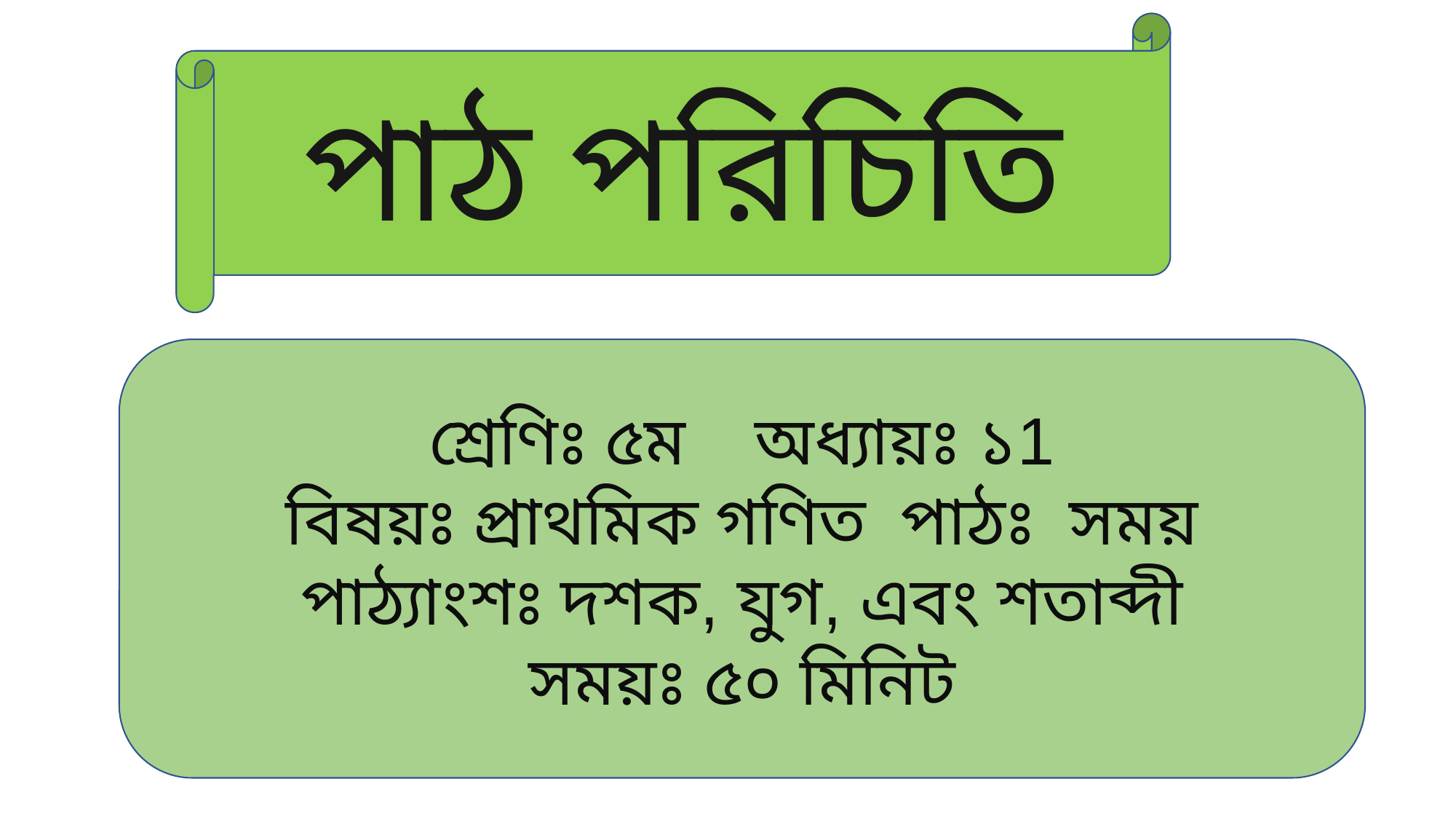

পাঠ পরিচিতি
শ্রেণিঃ ৫ম    অধ্যায়ঃ ১1
বিষয়ঃ প্রাথমিক গণিত  পাঠঃ  সময়
পাঠ্যাংশঃ দশক, যুগ, এবং শতাব্দী
সময়ঃ ৫০ মিনিট